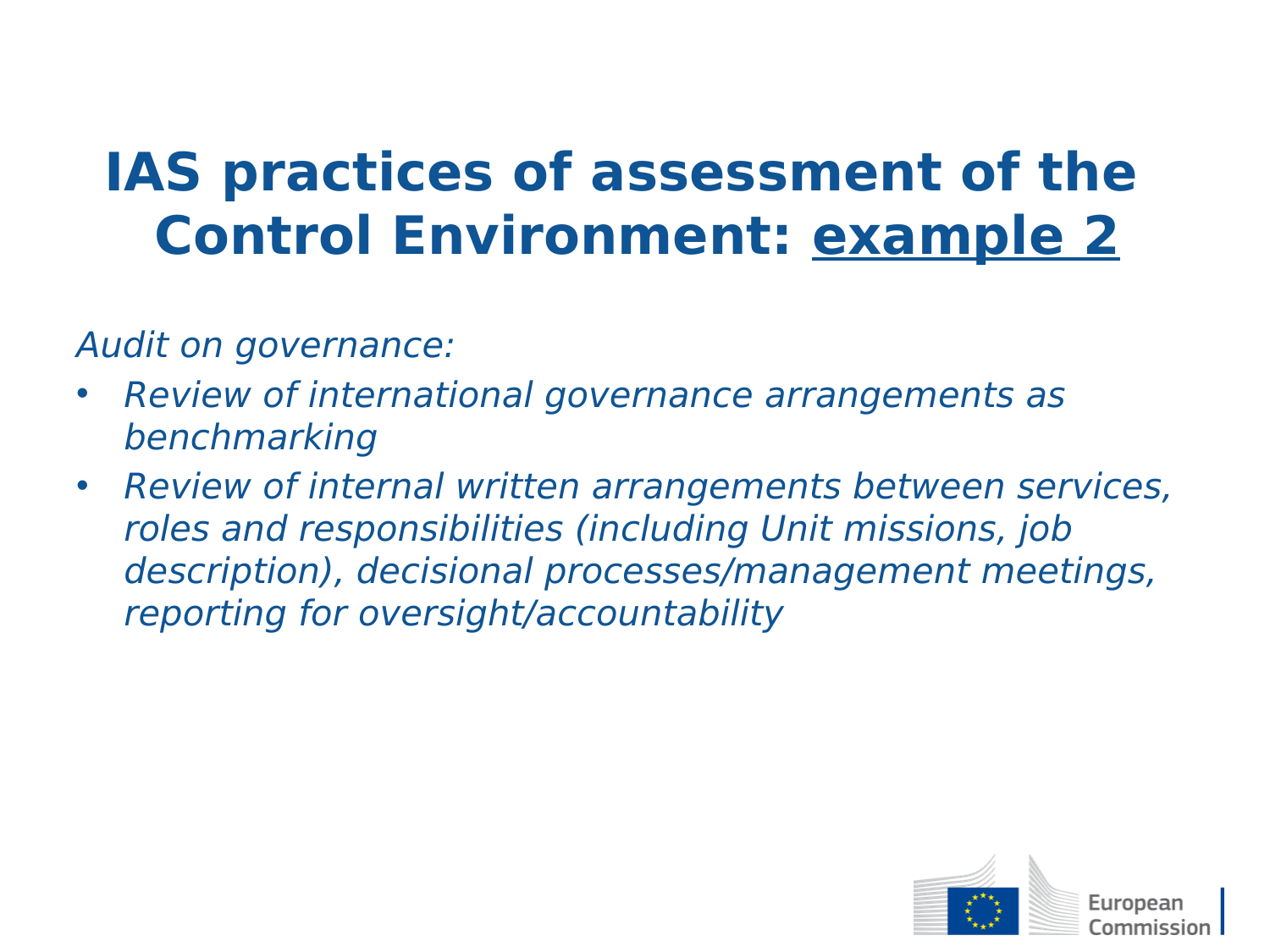

# IAS practices of assessment of the Control Environment: example 2
Audit on governance:
Review of international governance arrangements as benchmarking
Review of internal written arrangements between services, roles and responsibilities (including Unit missions, job description), decisional processes/management meetings, reporting for oversight/accountability